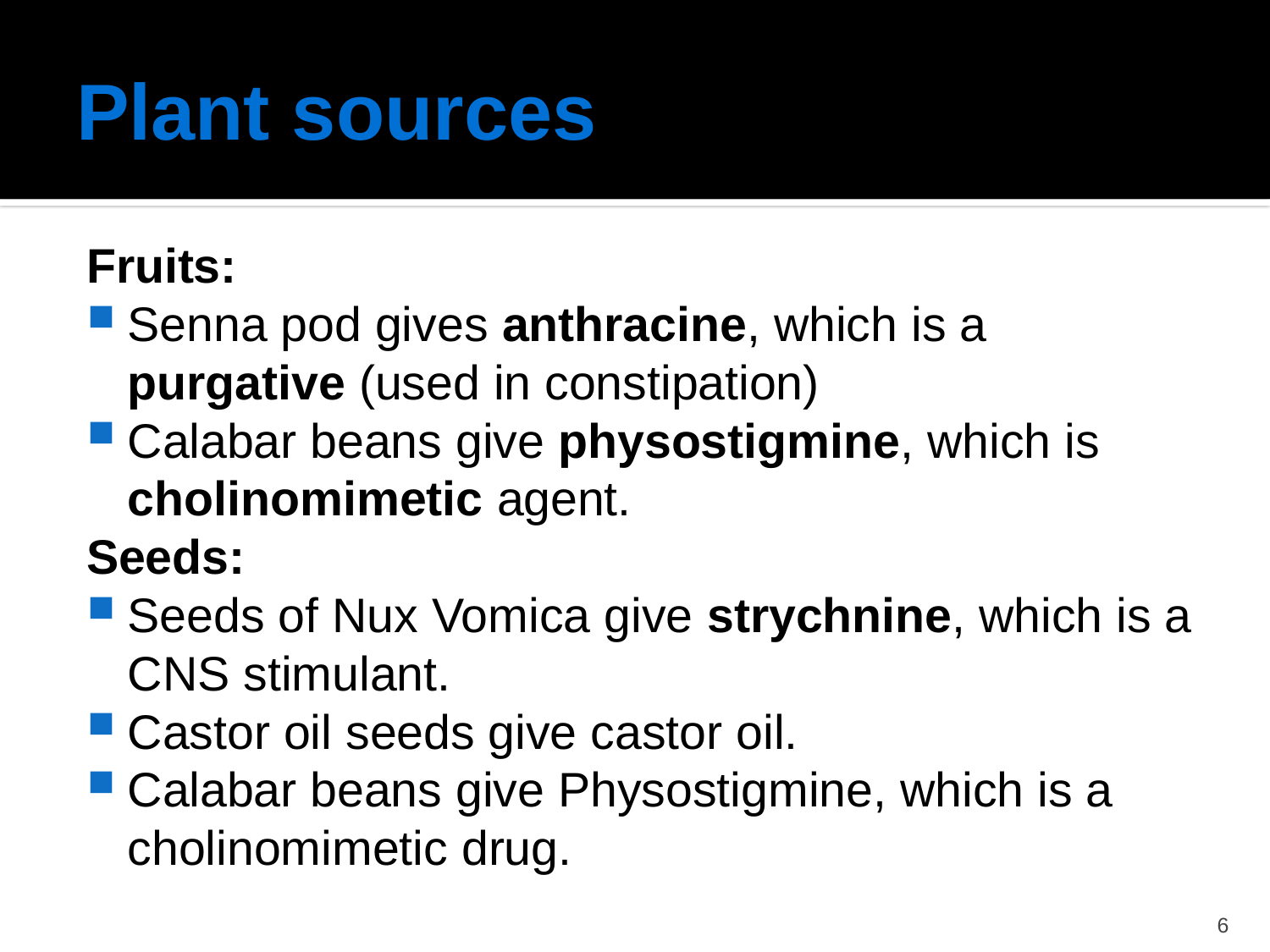

# Plant sources
Fruits:
Senna pod gives anthracine, which is a purgative (used in constipation)
Calabar beans give physostigmine, which is cholinomimetic agent.
Seeds:
Seeds of Nux Vomica give strychnine, which is a CNS stimulant.
Castor oil seeds give castor oil.
Calabar beans give Physostigmine, which is a cholinomimetic drug.

6